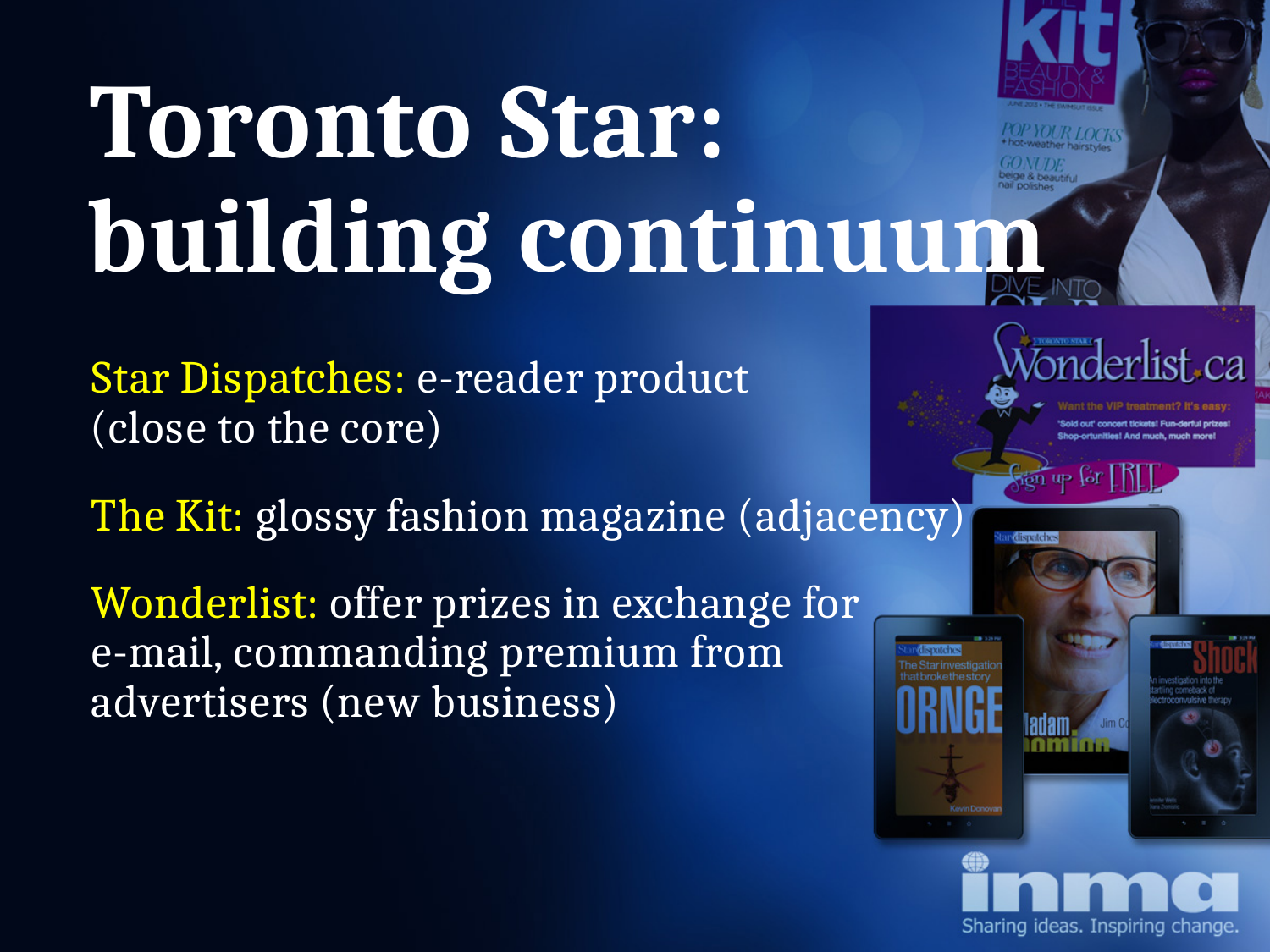

Toronto Star:
building continuum
Star Dispatches: e-reader product
(close to the core)

The Kit: glossy fashion magazine (adjacency)

Wonderlist: offer prizes in exchange for
e-mail, commanding premium from
advertisers (new business)